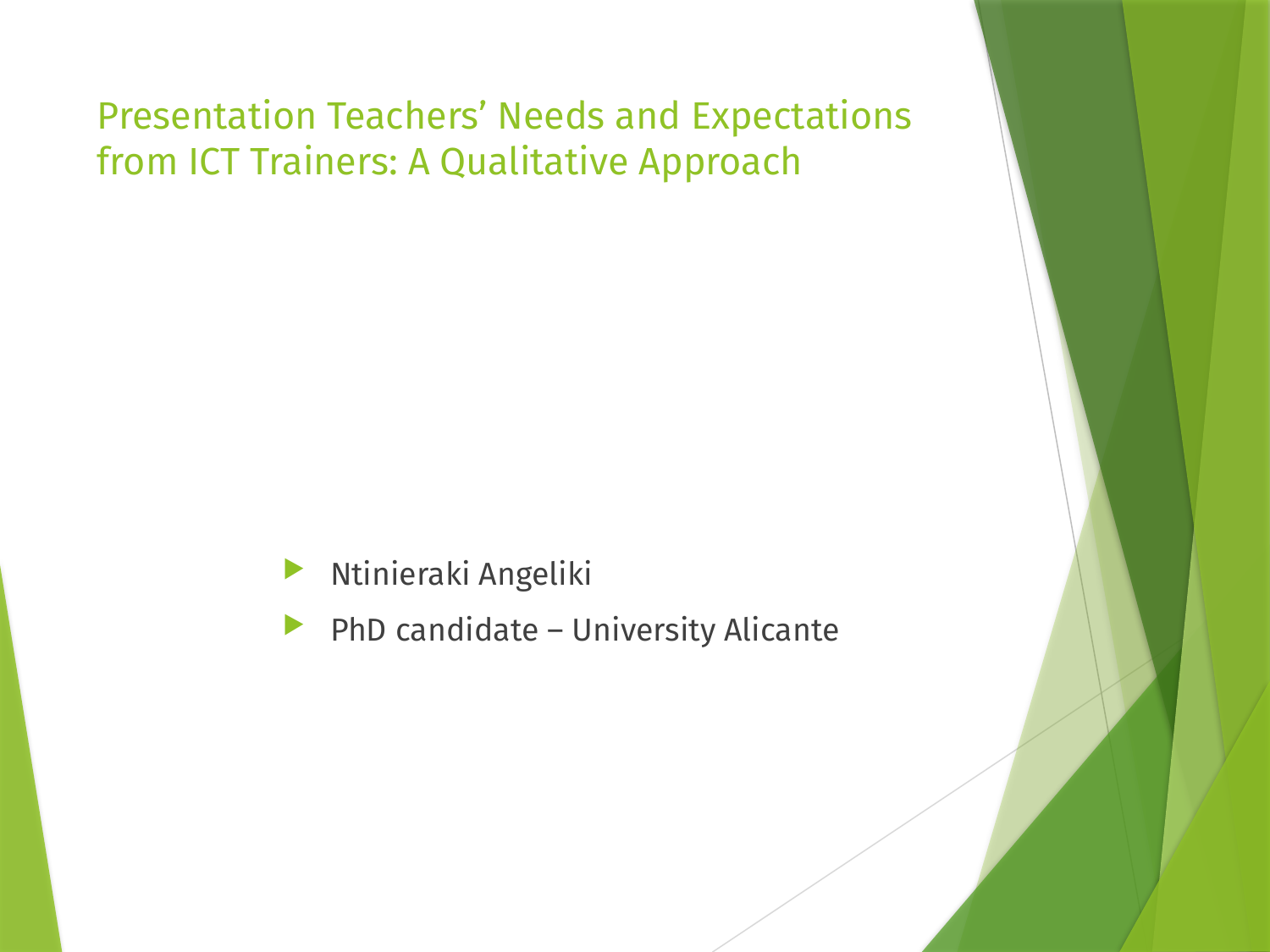

# Presentation Teachers’ Needs and Expectations from ICT Trainers: A Qualitative Approach

Ntinieraki Angeliki
PhD candidate – University Alicante